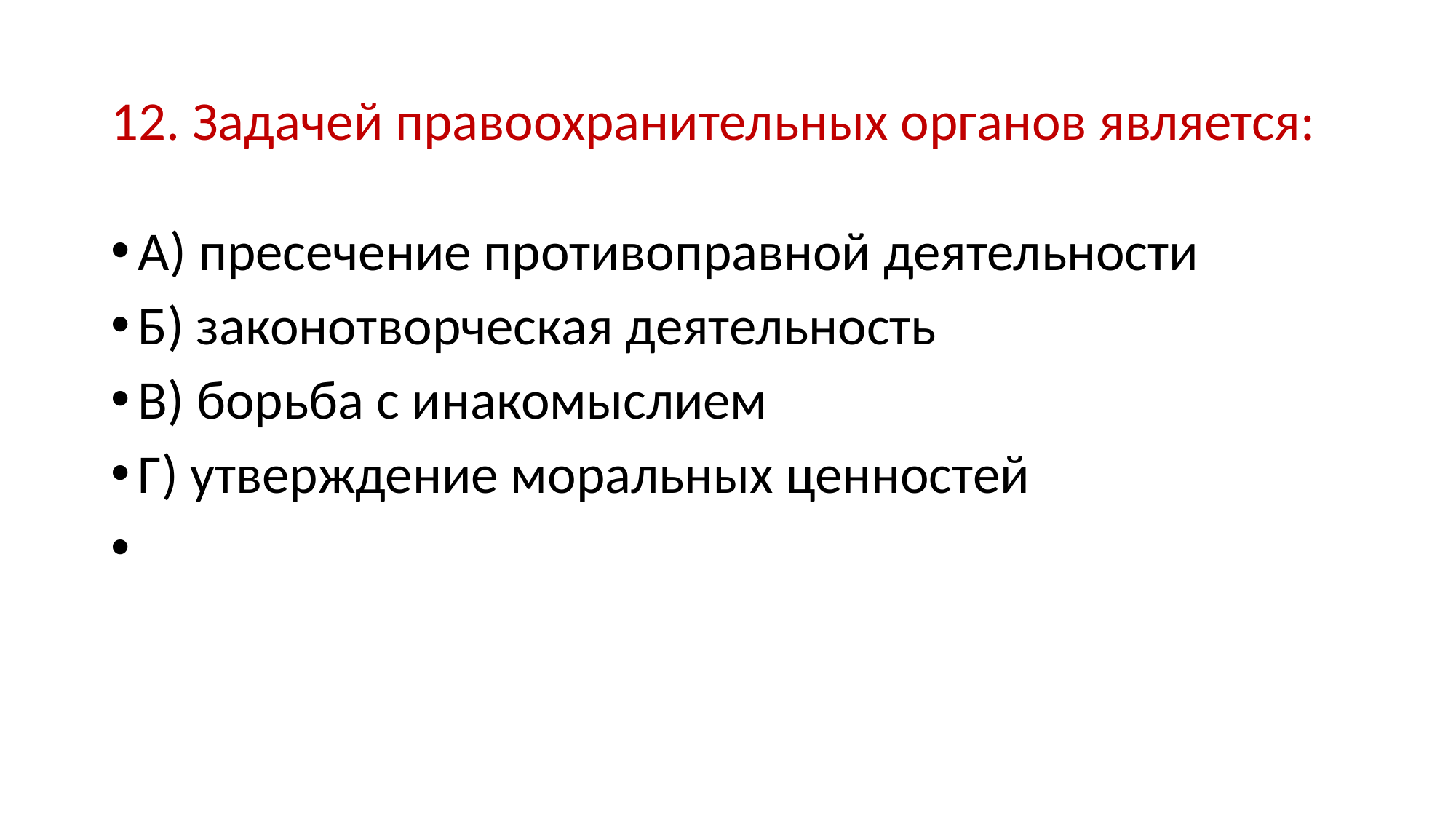

# 12. Задачей правоохранительных органов является:
А) пресечение противоправной деятельности
Б) законотворческая деятельность
В) борьба с инакомыслием
Г) утверждение моральных ценностей